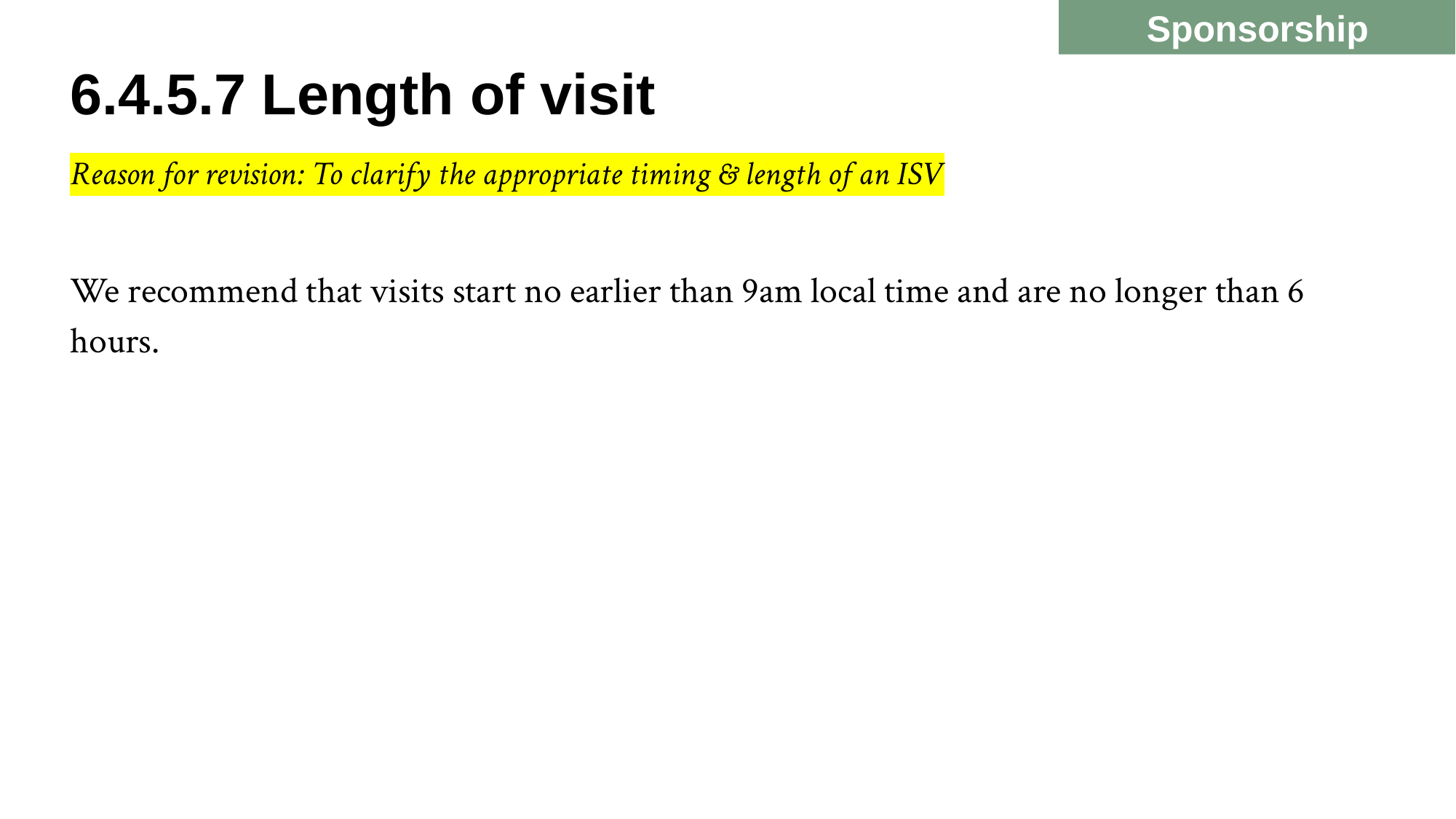

Sponsorship
# 6.4.5.7 Length of visit
Reason for revision: To clarify the appropriate timing & length of an ISV

We recommend that visits start no earlier than 9am local time and are no longer than 6 hours.